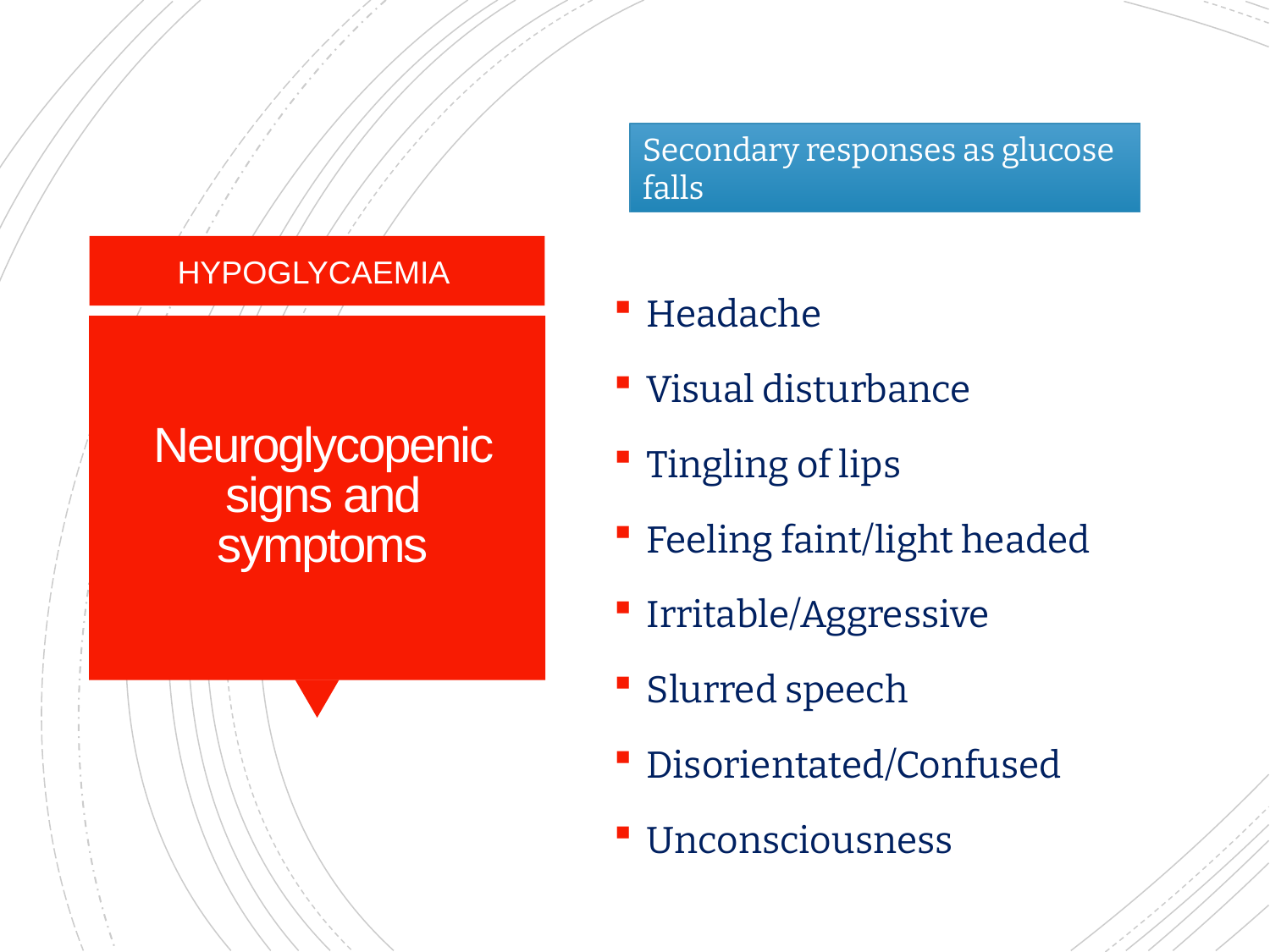

Secondary responses as glucose falls

 Headache
 Visual disturbance
 Tingling of lips
 Feeling faint/light headed
 Irritable/Aggressive
 Slurred speech
 Disorientated/Confused
 Unconsciousness

HYPOGLYCAEMIA
# Neuroglycopenic signs and symptoms